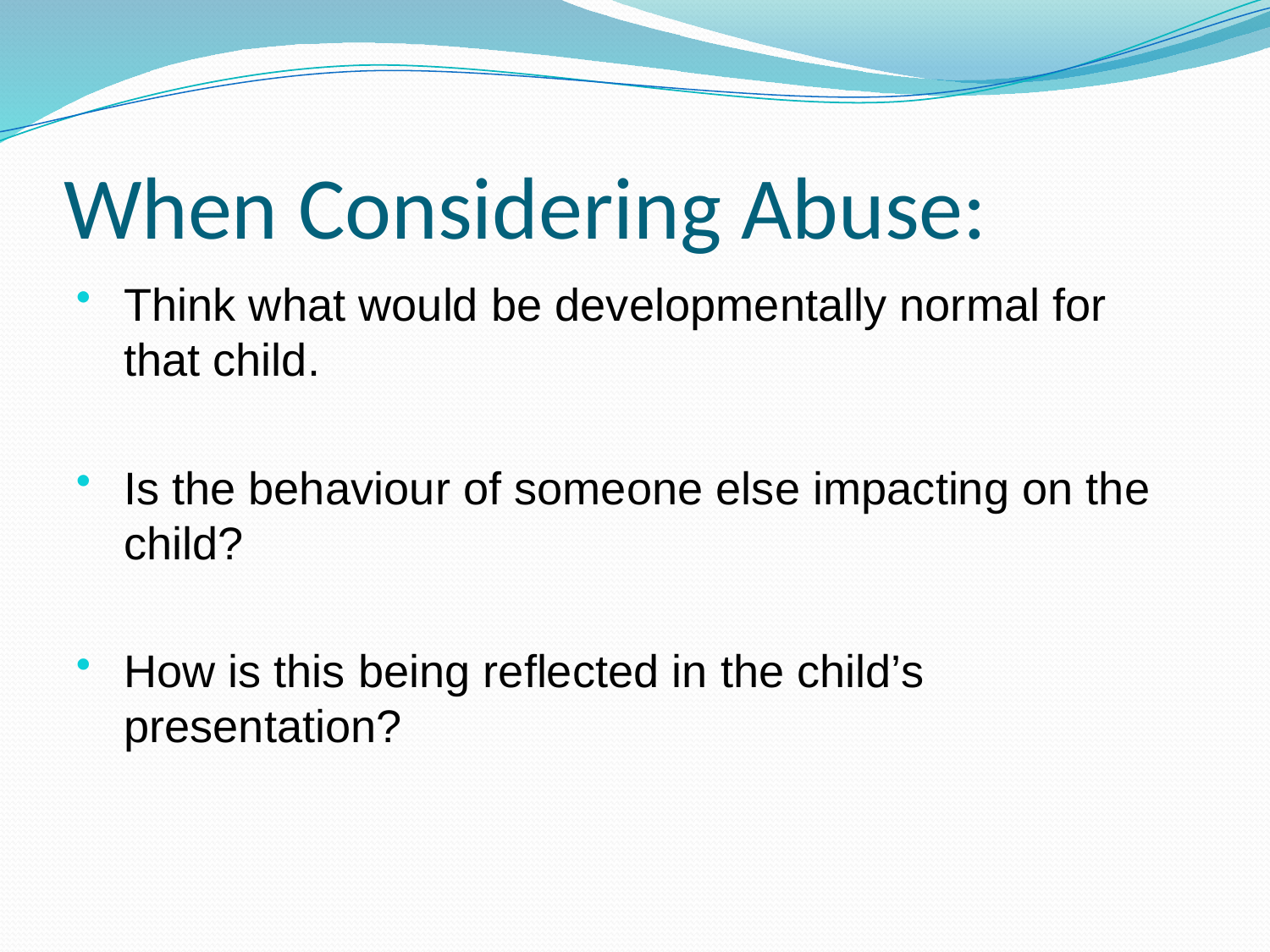

# When Considering Abuse:
Think what would be developmentally normal for that child.

Is the behaviour of someone else impacting on the child?

How is this being reflected in the child’s presentation?